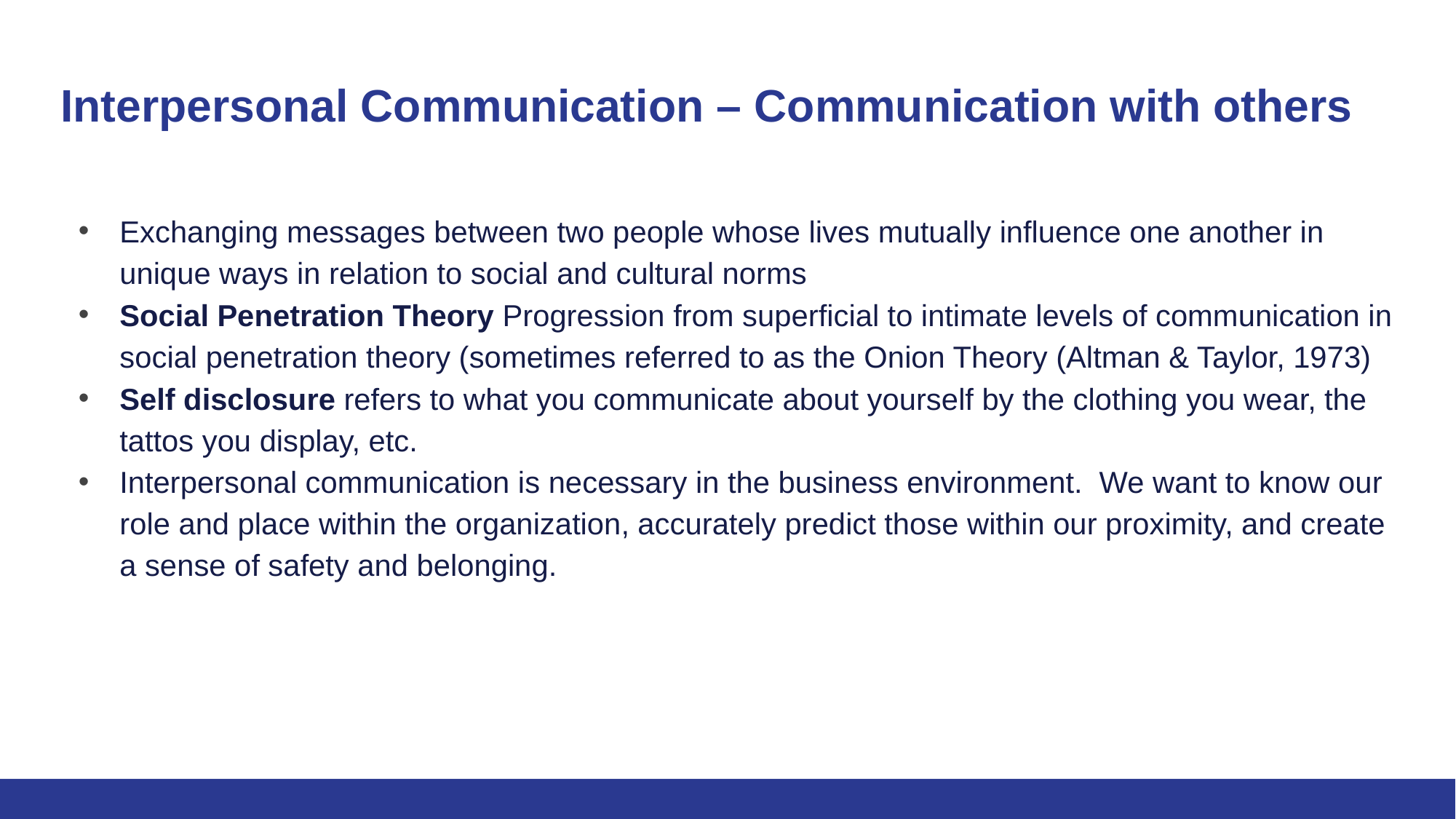

# Interpersonal Communication – Communication with others
Exchanging messages between two people whose lives mutually influence one another in unique ways in relation to social and cultural norms
Social Penetration Theory Progression from superficial to intimate levels of communication in social penetration theory (sometimes referred to as the Onion Theory (Altman & Taylor, 1973)
Self disclosure refers to what you communicate about yourself by the clothing you wear, the tattos you display, etc.
Interpersonal communication is necessary in the business environment.  We want to know our role and place within the organization, accurately predict those within our proximity, and create a sense of safety and belonging.